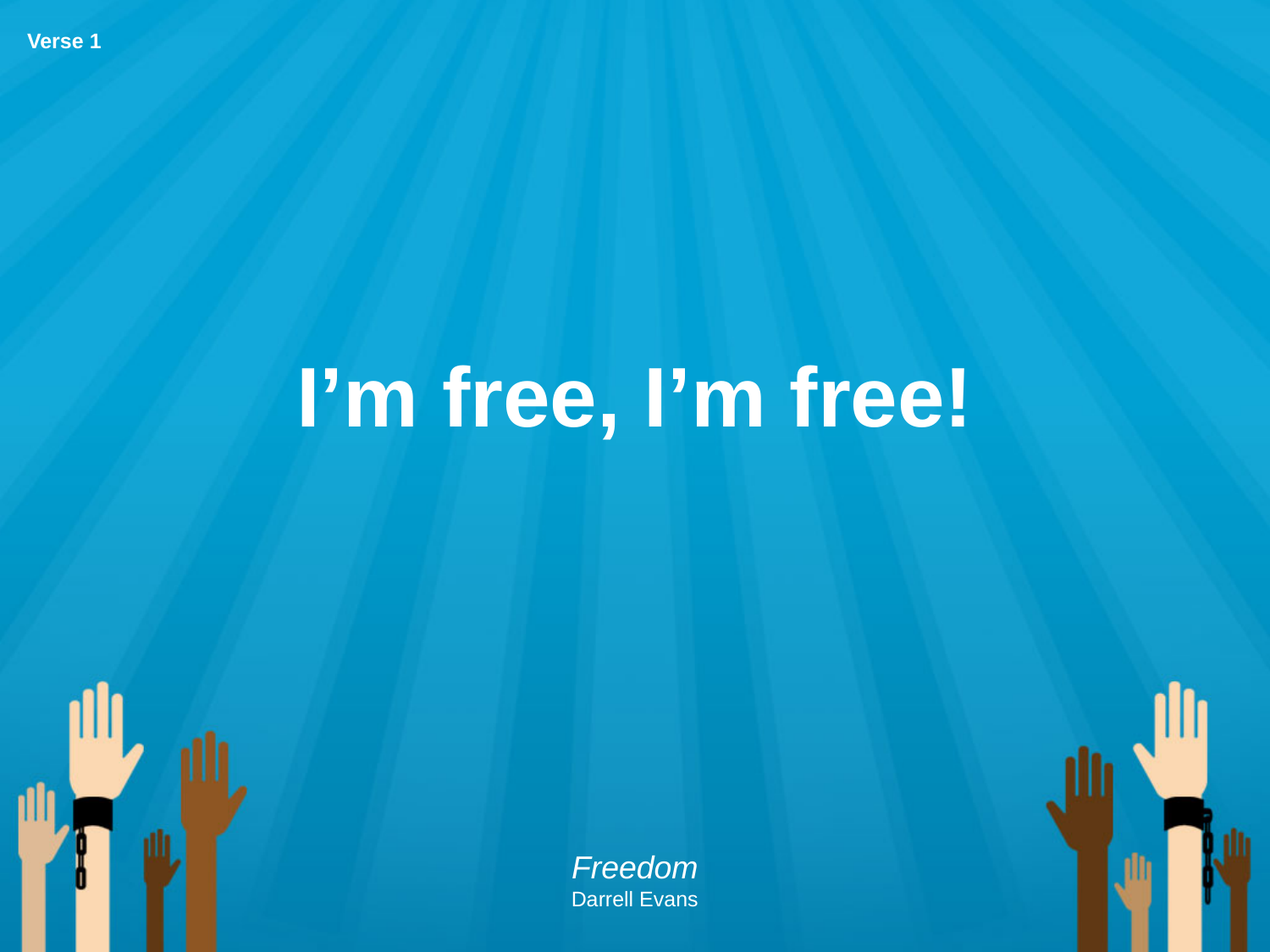

I’m free, I’m free!
Verse 1
Freedom
Darrell Evans